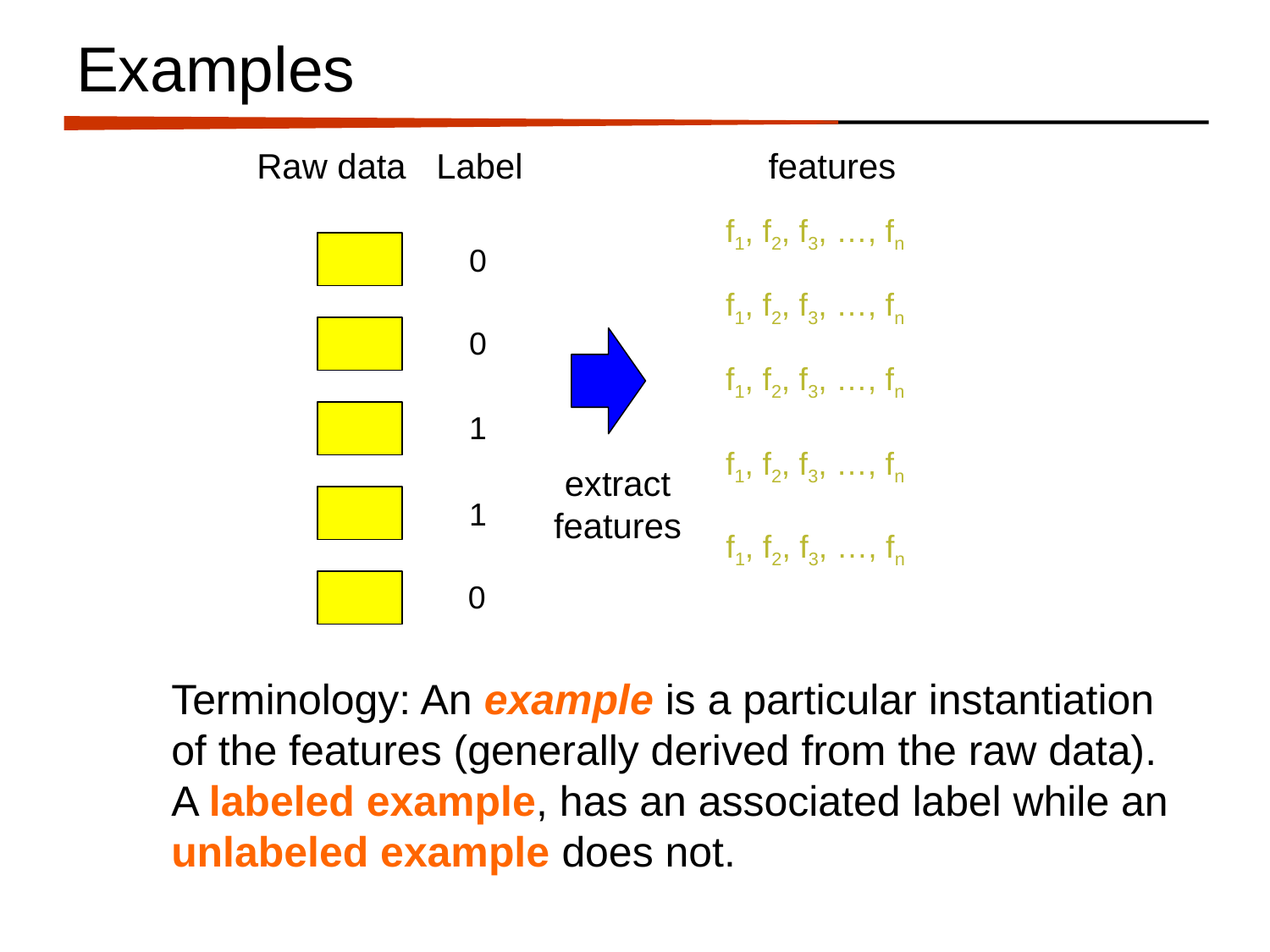

# Examples
Raw data
Label
features
f1, f2, f3, …, fn

0
f1, f2, f3, …, fn

0

f1, f2, f3, …, fn

1
f1, f2, f3, …, fn
extract
features

1
f1, f2, f3, …, fn

0
Terminology: An example is a particular instantiation of the features (generally derived from the raw data).  A labeled example, has an associated label while an unlabeled example does not.